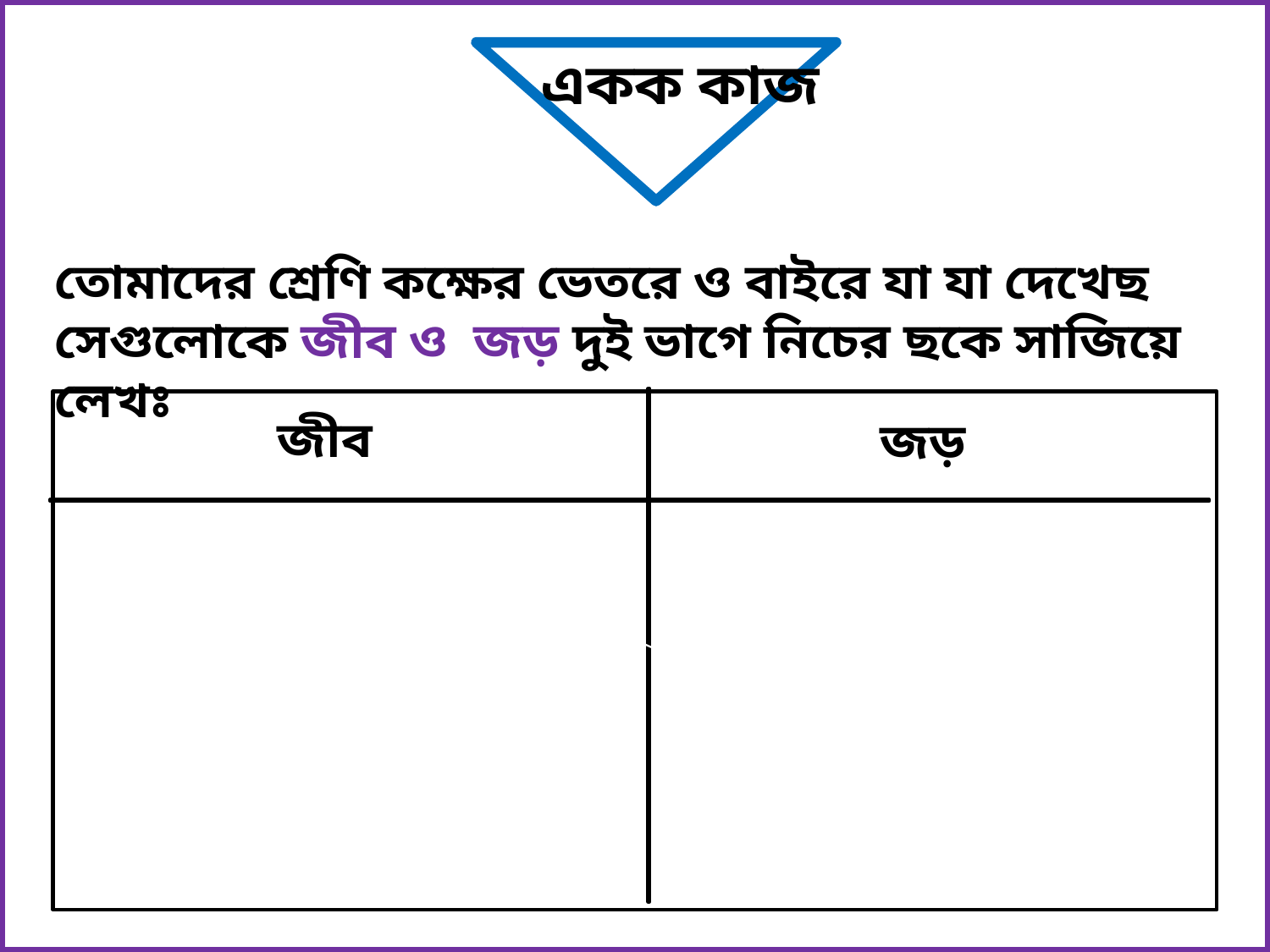

একক কাজ
তোমাদের শ্রেণি কক্ষের ভেতরে ও বাইরে যা যা দেখেছ সেগুলোকে জীব ও  জড় দুই ভাগে নিচের ছকে সাজিয়ে লেখঃ

জীব
জড়

/